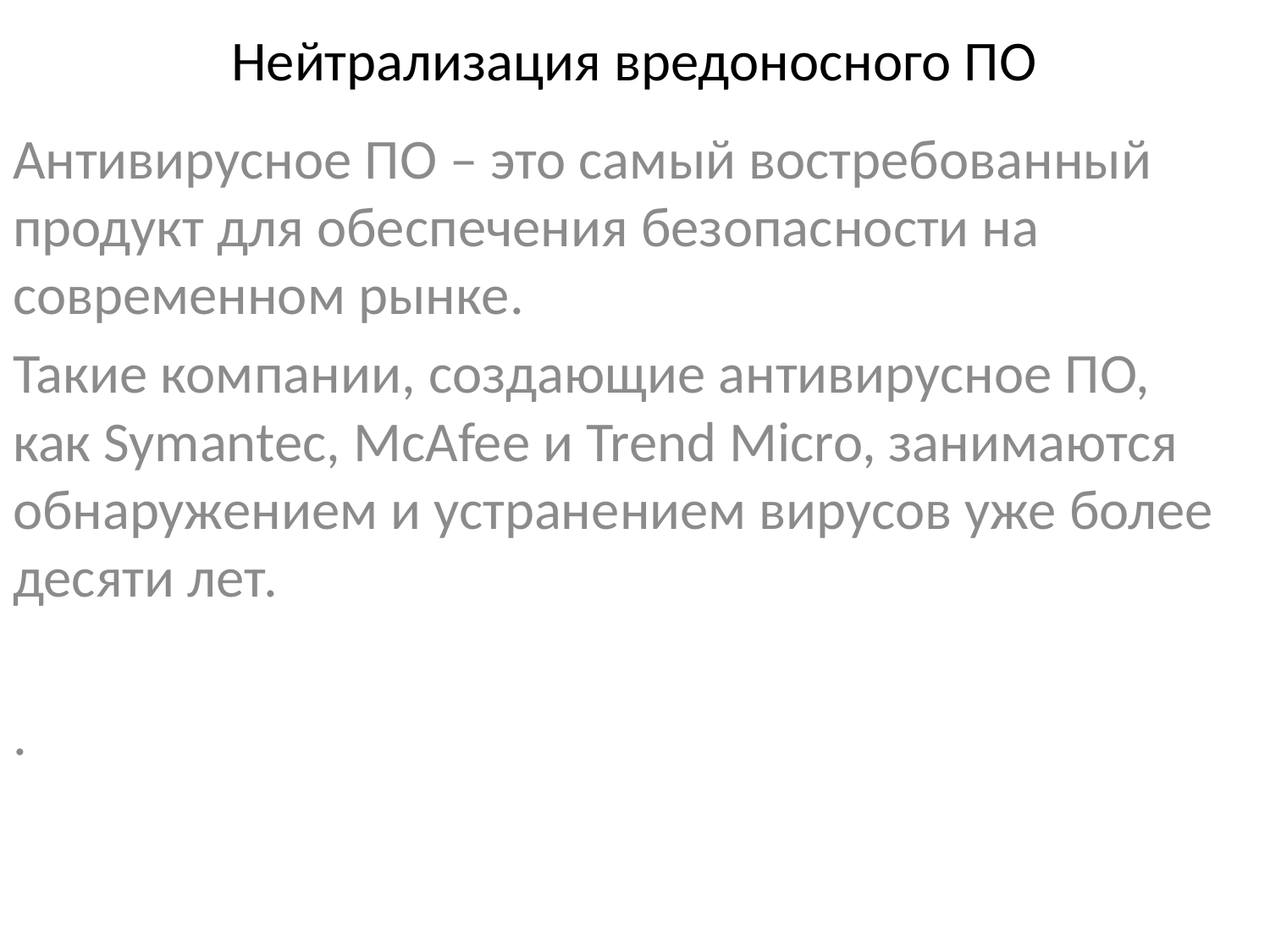

# Нейтрализация вредоносного ПО
Антивирусное ПО – это самый востребованный продукт для обеспечения безопасности на современном рынке.
Такие компании, создающие антивирусное ПО, как Symantec, McAfee и Trend Micro, занимаются обнаружением и устранением вирусов уже более десяти лет.

.